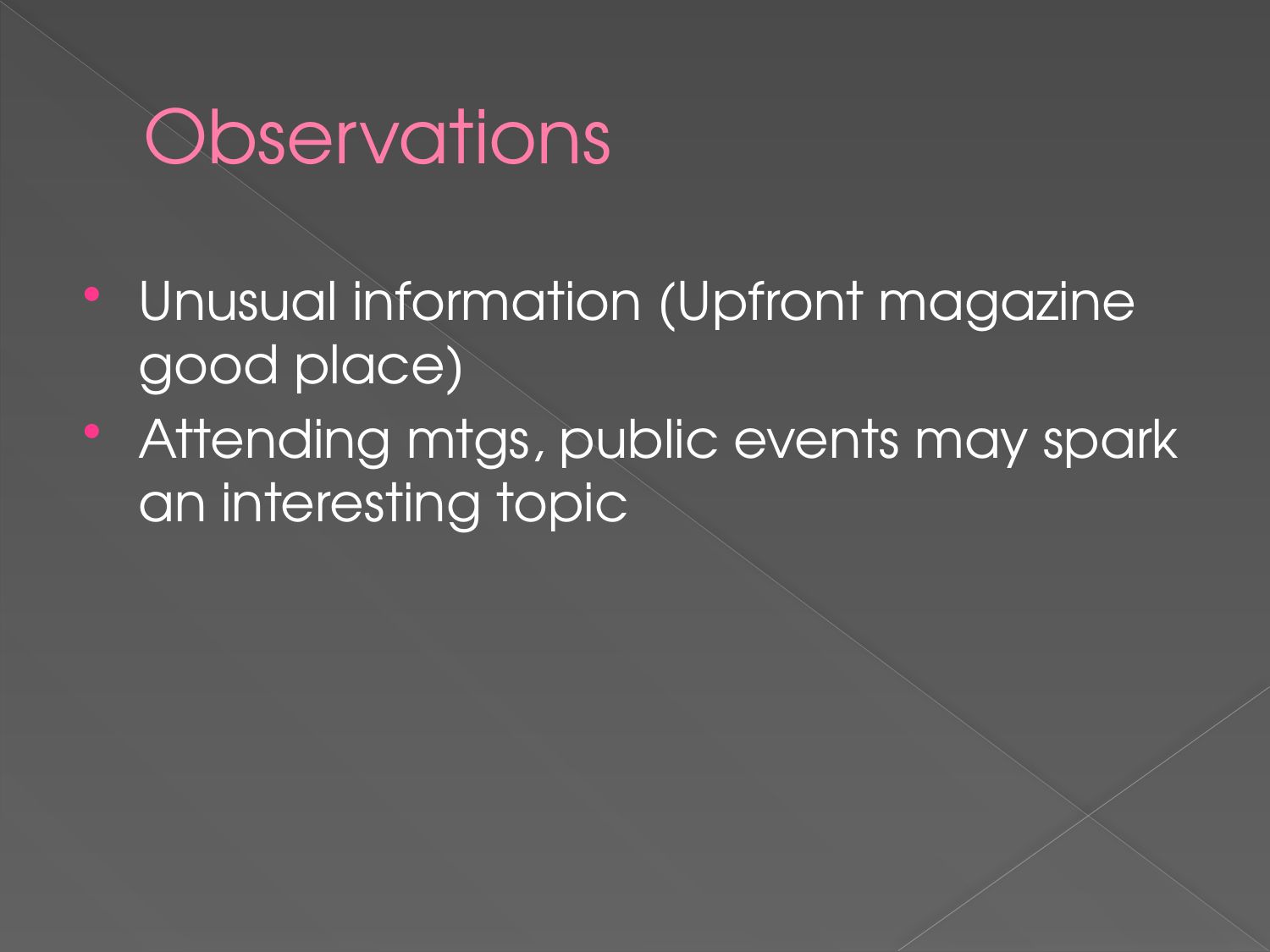

# Observations
Unusual information (Upfront magazine good place)
Attending mtgs, public events may spark an interesting topic